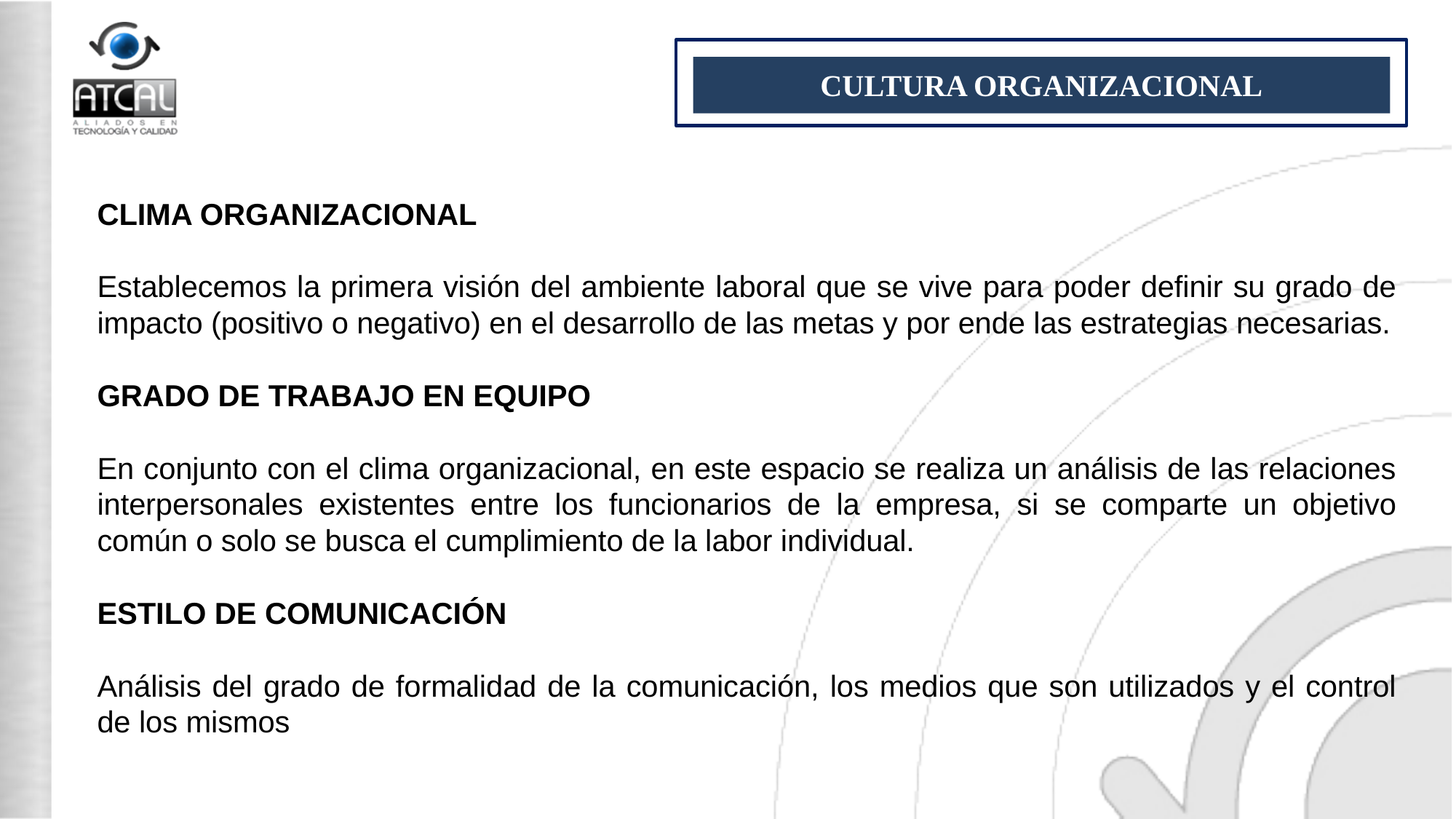

CULTURA ORGANIZACIONAL

CLIMA ORGANIZACIONAL

Establecemos la primera visión del ambiente laboral que se vive para poder definir su grado de impacto (positivo o negativo) en el desarrollo de las metas y por ende las estrategias necesarias.

GRADO DE TRABAJO EN EQUIPO

En conjunto con el clima organizacional, en este espacio se realiza un análisis de las relaciones interpersonales existentes entre los funcionarios de la empresa, si se comparte un objetivo común o solo se busca el cumplimiento de la labor individual.

ESTILO DE COMUNICACIÓN

Análisis del grado de formalidad de la comunicación, los medios que son utilizados y el control de los mismos